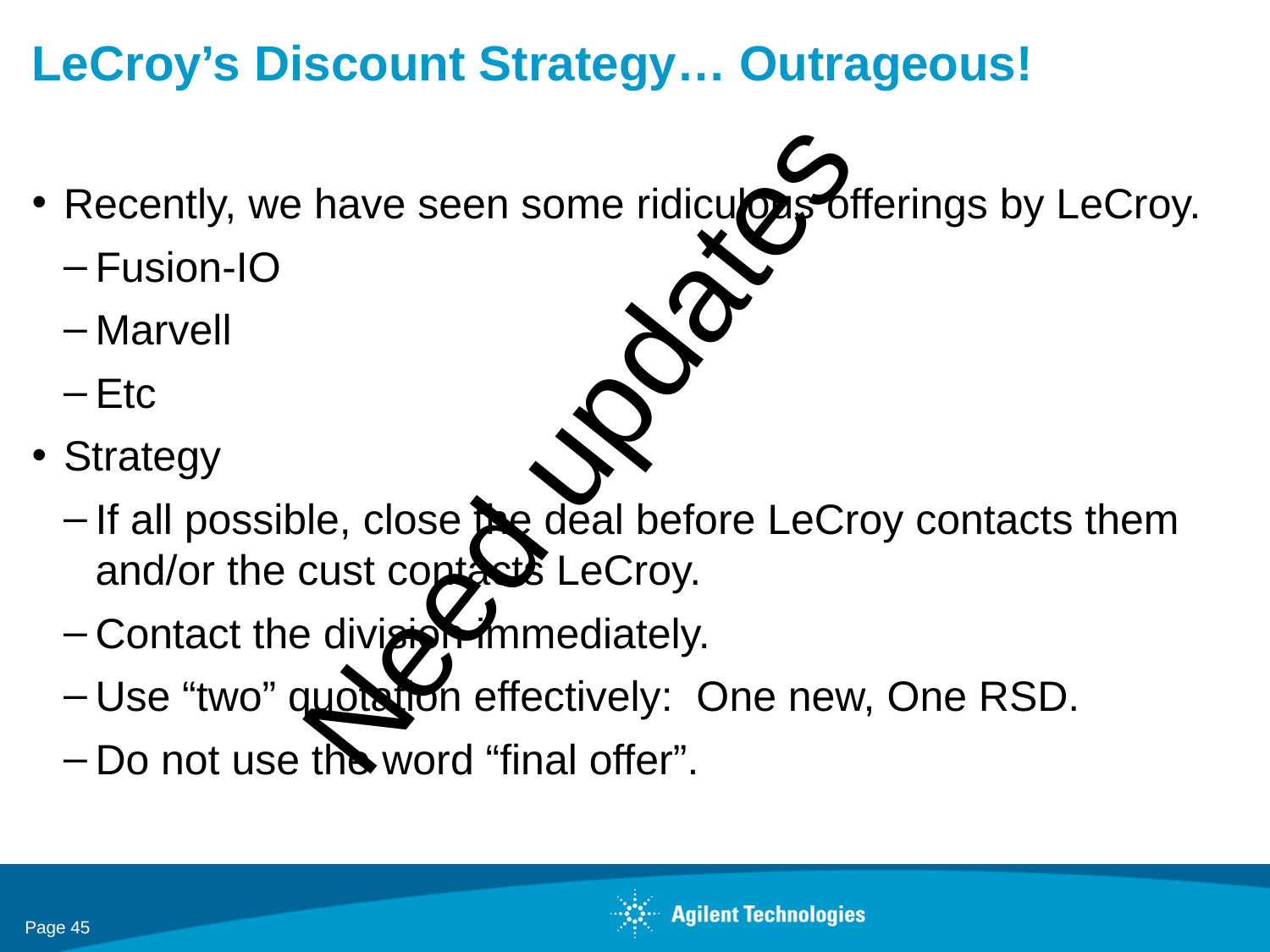

# LeCroy’s Discount Strategy… Outrageous!
Recently, we have seen some ridiculous offerings by LeCroy.
Fusion-IO
Marvell
Etc
Strategy
If all possible, close the deal before LeCroy contacts them and/or the cust contacts LeCroy.
Contact the division immediately.
Use “two” quotation effectively:  One new, One RSD.
Do not use the word “final offer”.
Need updates
Page 45